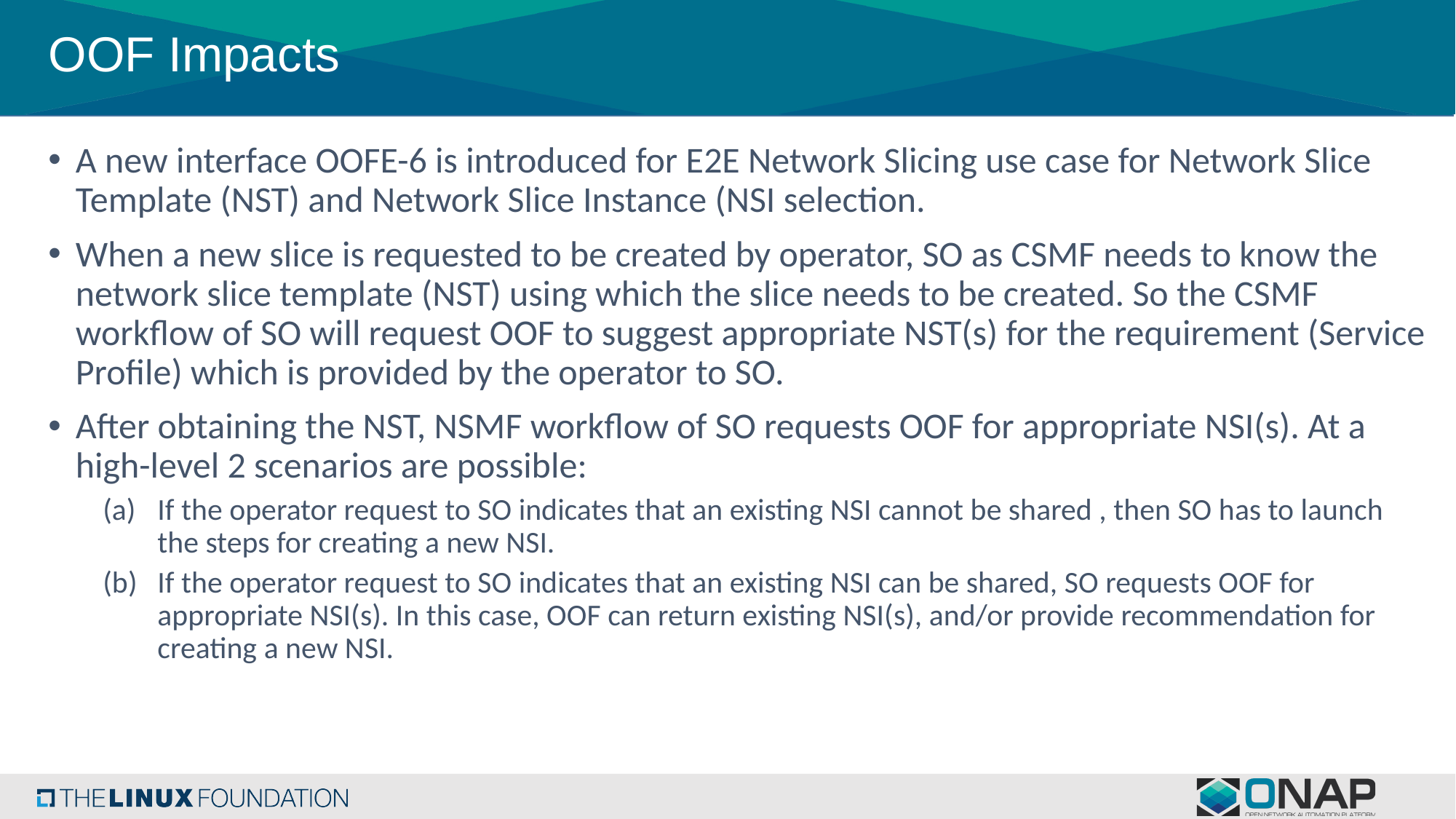

# OOF Impacts
A new interface OOFE-6 is introduced for E2E Network Slicing use case for Network Slice Template (NST) and Network Slice Instance (NSI selection.
When a new slice is requested to be created by operator, SO as CSMF needs to know the network slice template (NST) using which the slice needs to be created. So the CSMF workflow of SO will request OOF to suggest appropriate NST(s) for the requirement (Service Profile) which is provided by the operator to SO.
After obtaining the NST, NSMF workflow of SO requests OOF for appropriate NSI(s). At a high-level 2 scenarios are possible:
If the operator request to SO indicates that an existing NSI cannot be shared , then SO has to launch the steps for creating a new NSI.
If the operator request to SO indicates that an existing NSI can be shared, SO requests OOF for appropriate NSI(s). In this case, OOF can return existing NSI(s), and/or provide recommendation for creating a new NSI.